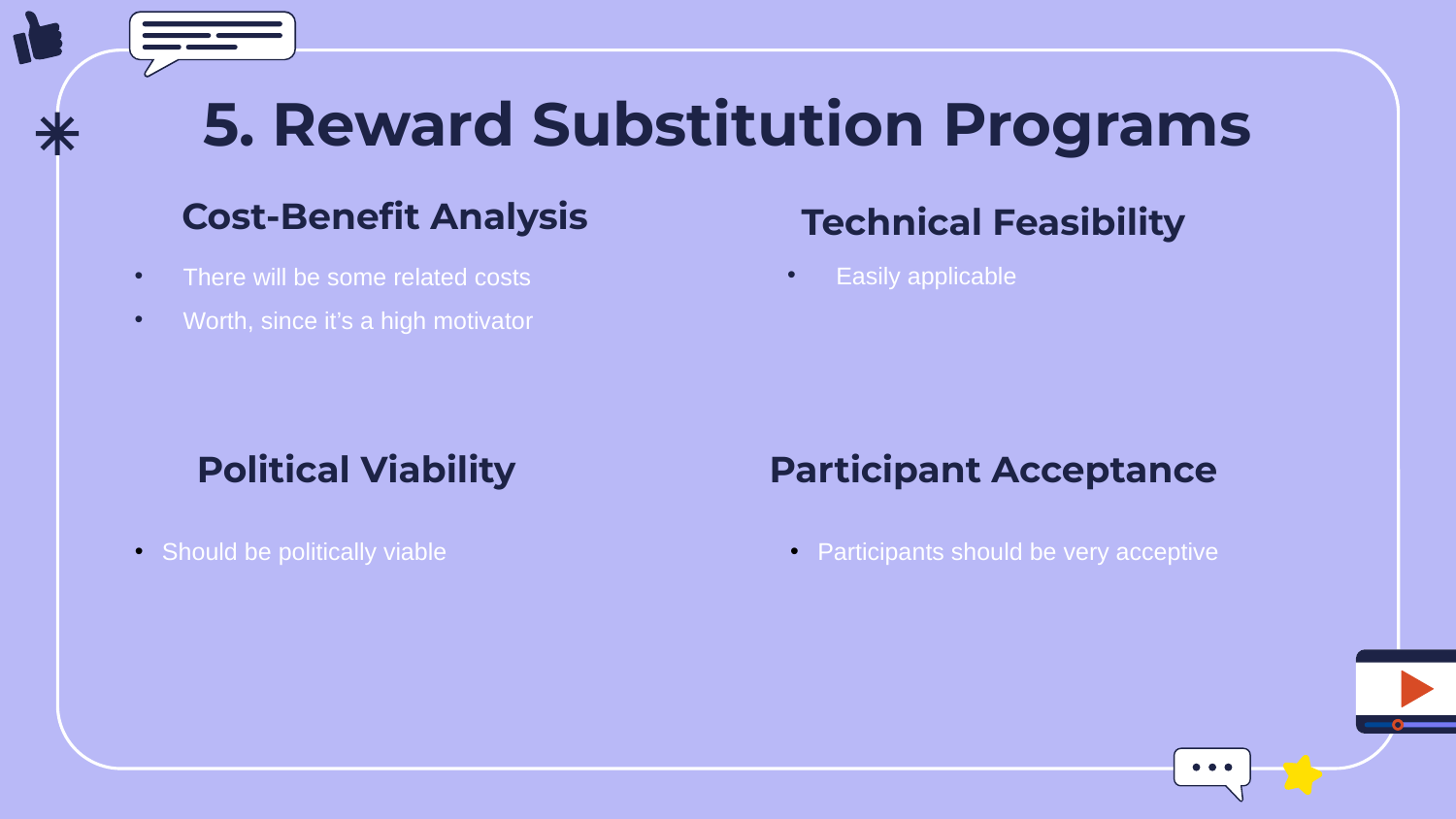

# 5. Reward Substitution Programs
Cost-Benefit Analysis
Technical Feasibility
Easily applicable
There will be some related costs
Worth, since it’s a high motivator
Participant Acceptance
Political Viability
Participants should be very acceptive
Should be politically viable